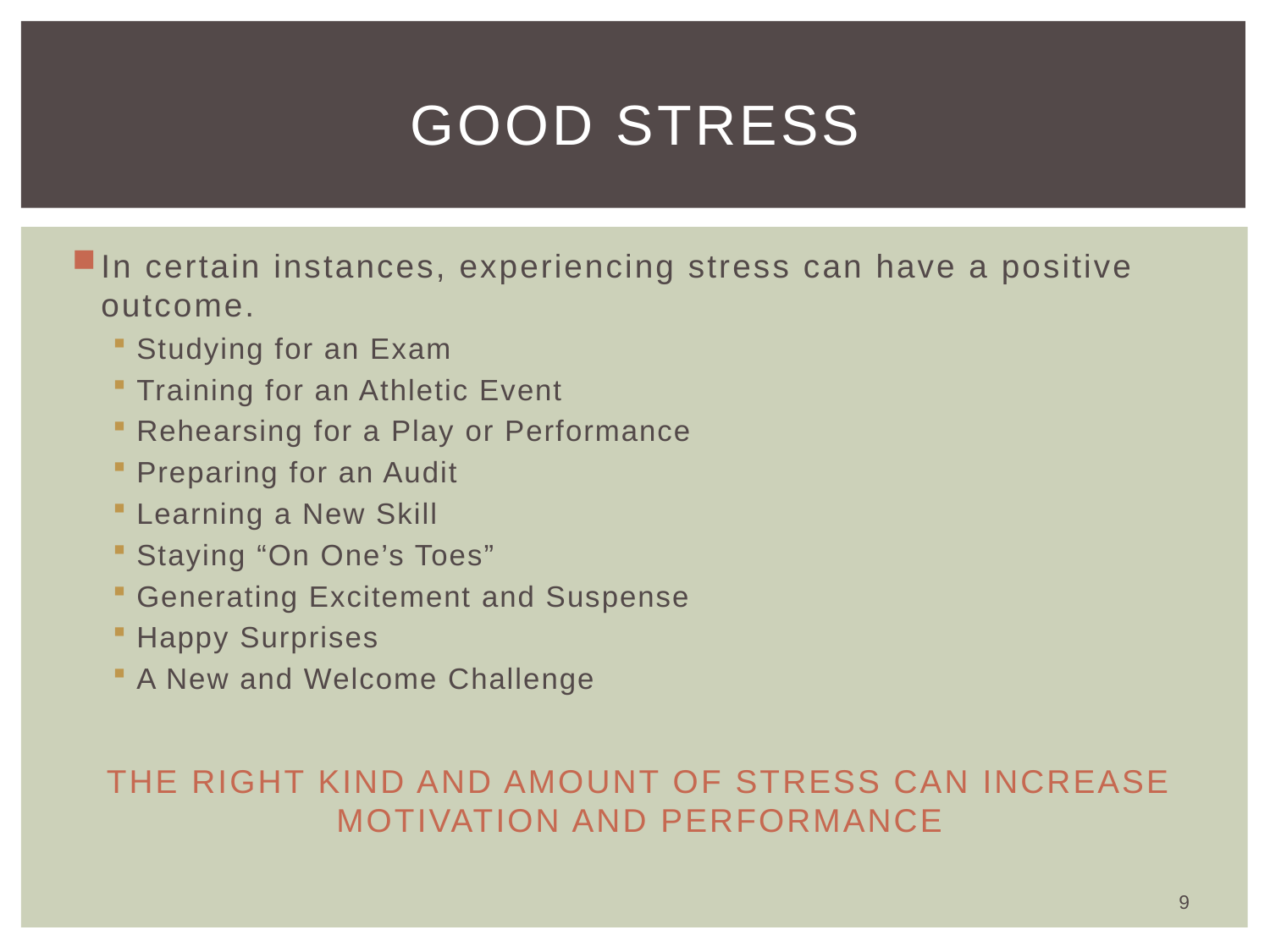

# GOOD Stress
In certain instances, experiencing stress can have a positive outcome.
Studying for an Exam
Training for an Athletic Event
Rehearsing for a Play or Performance
Preparing for an Audit
Learning a New Skill
Staying “On One’s Toes”
Generating Excitement and Suspense
Happy Surprises
A New and Welcome Challenge

THE RIGHT KIND AND AMOUNT OF STRESS CAN INCREASE MOTIVATION AND PERFORMANCE

9